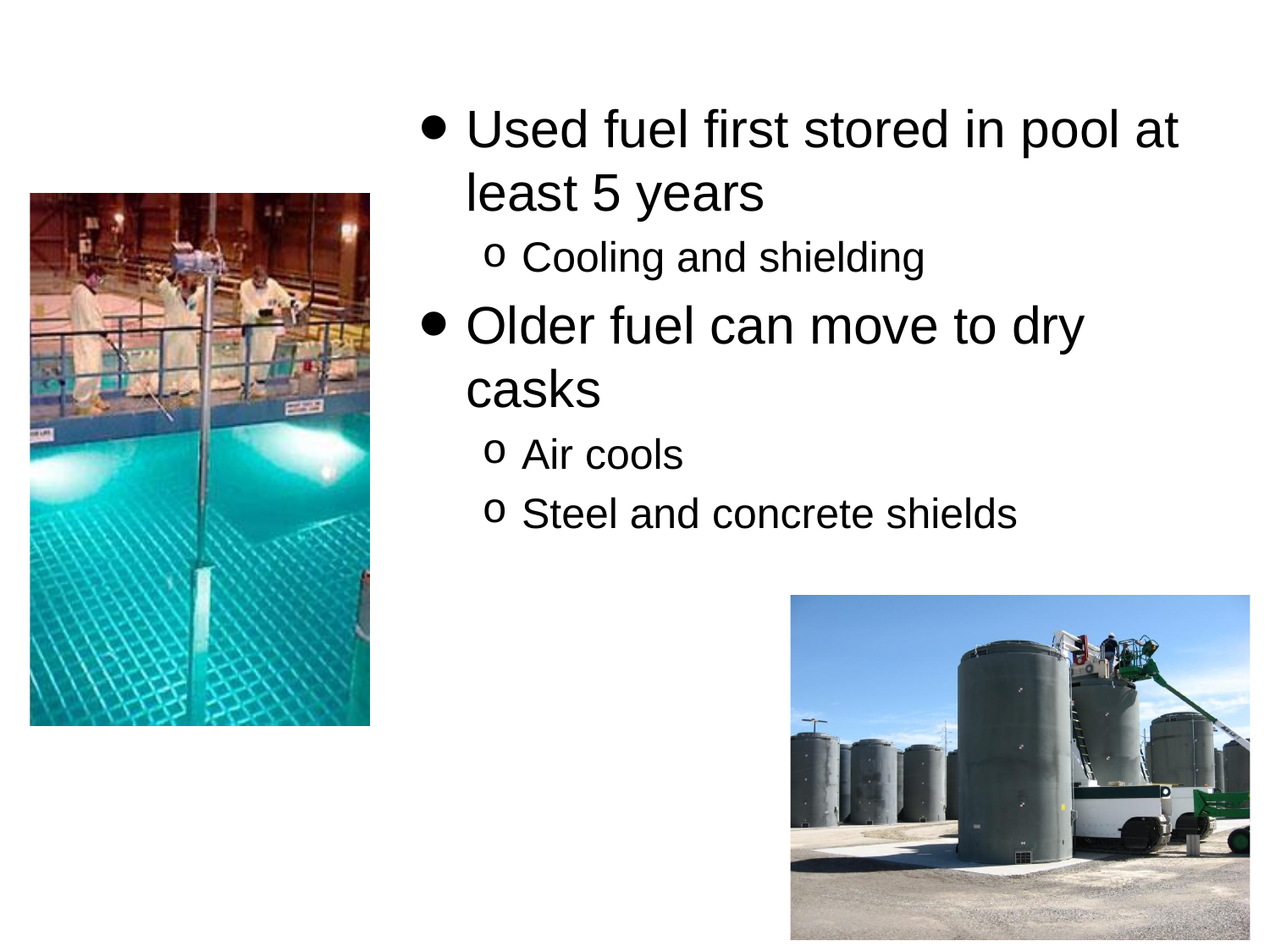

# Used Nuclear Fuel Storage
Used fuel first stored in pool at least 5 years
Cooling and shielding
Older fuel can move to dry casks
Air cools
Steel and concrete shields